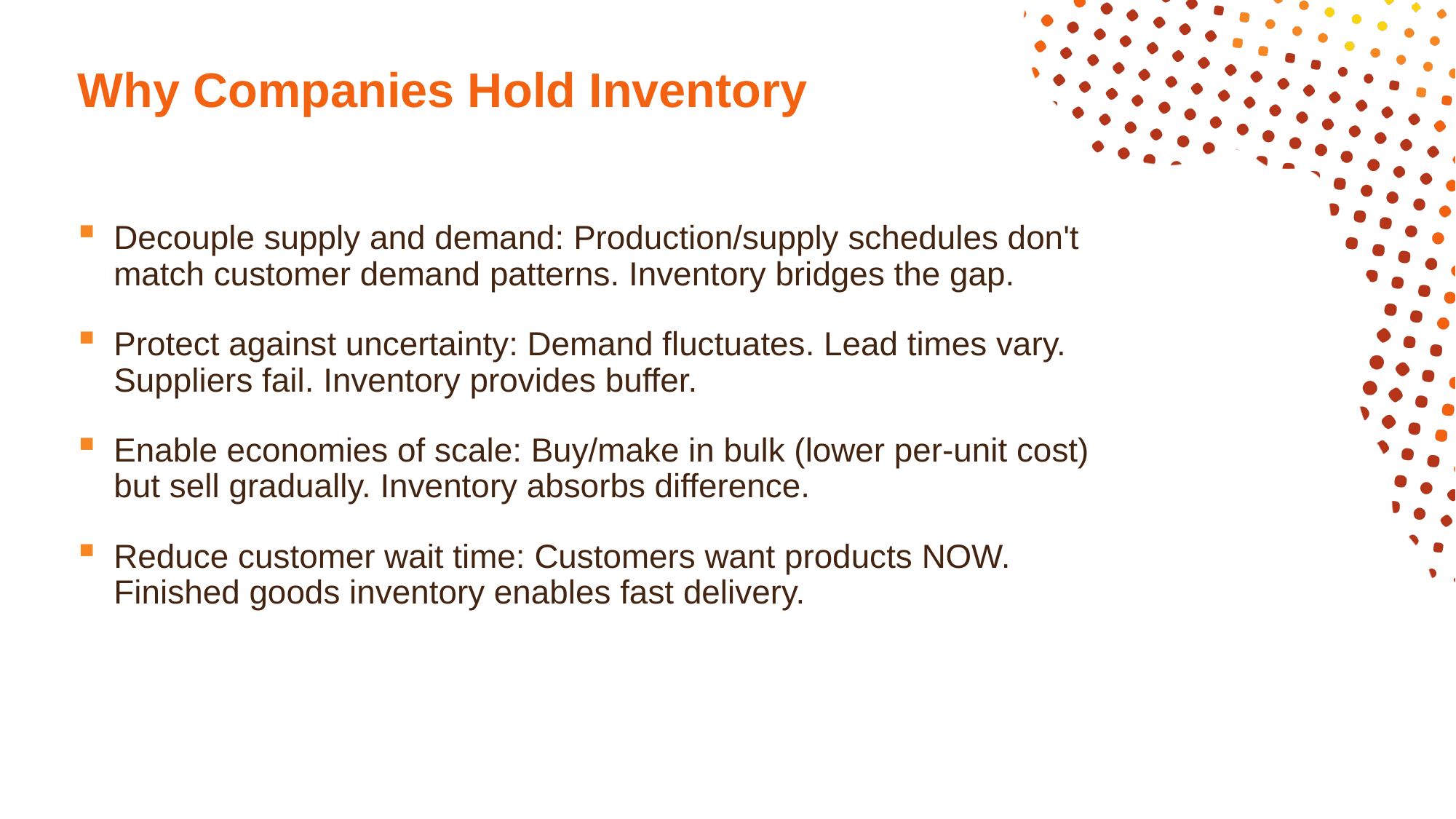

# Why Companies Hold Inventory
Decouple supply and demand: Production/supply schedules don't match customer demand patterns. Inventory bridges the gap.
Protect against uncertainty: Demand fluctuates. Lead times vary. Suppliers fail. Inventory provides buffer.
Enable economies of scale: Buy/make in bulk (lower per-unit cost) but sell gradually. Inventory absorbs difference.
Reduce customer wait time: Customers want products NOW. Finished goods inventory enables fast delivery.